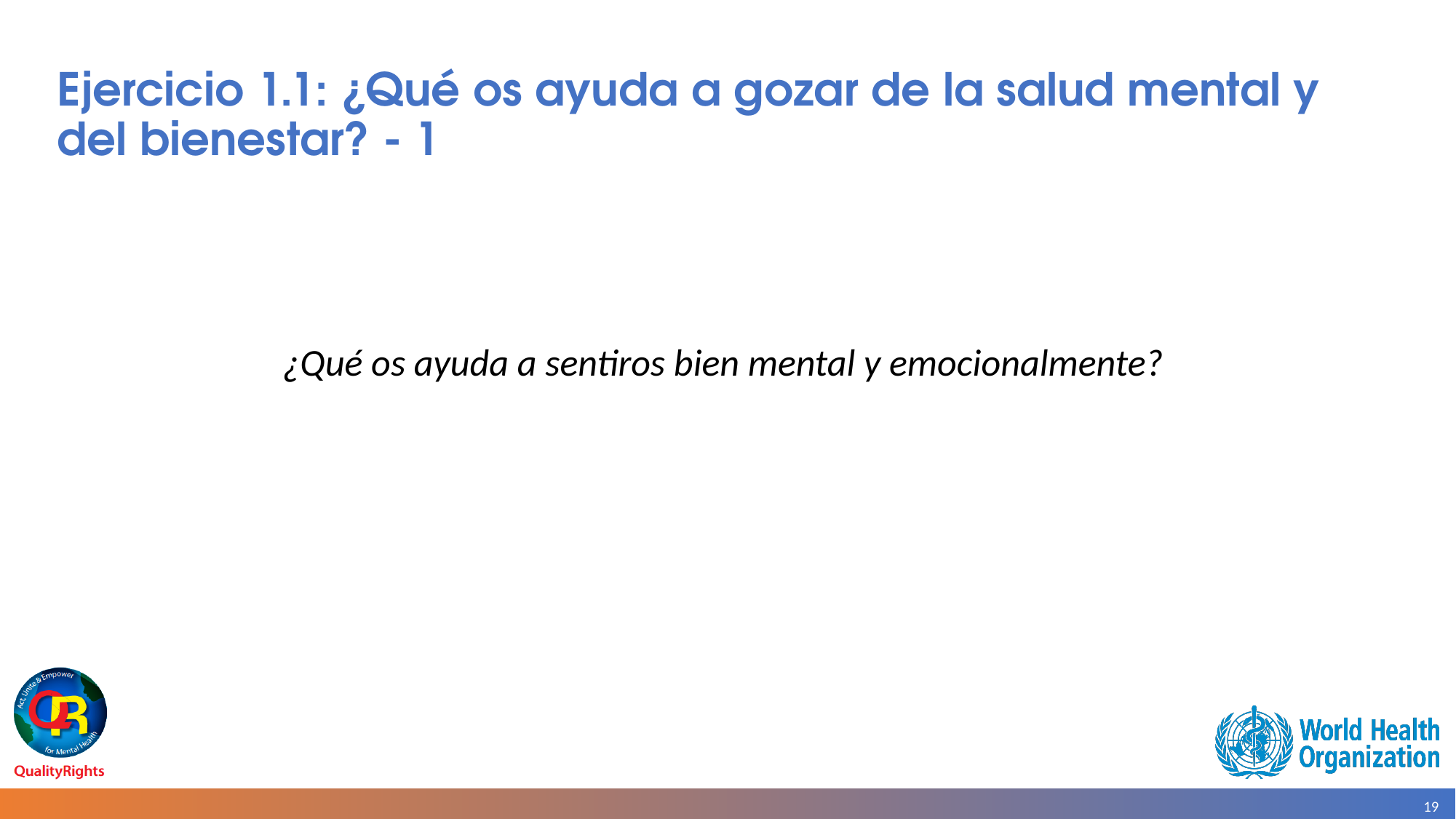

# Ejercicio 1.1: ¿Qué os ayuda a gozar de la salud mental y del bienestar? - 1

¿Qué os ayuda a sentiros bien mental y emocionalmente?